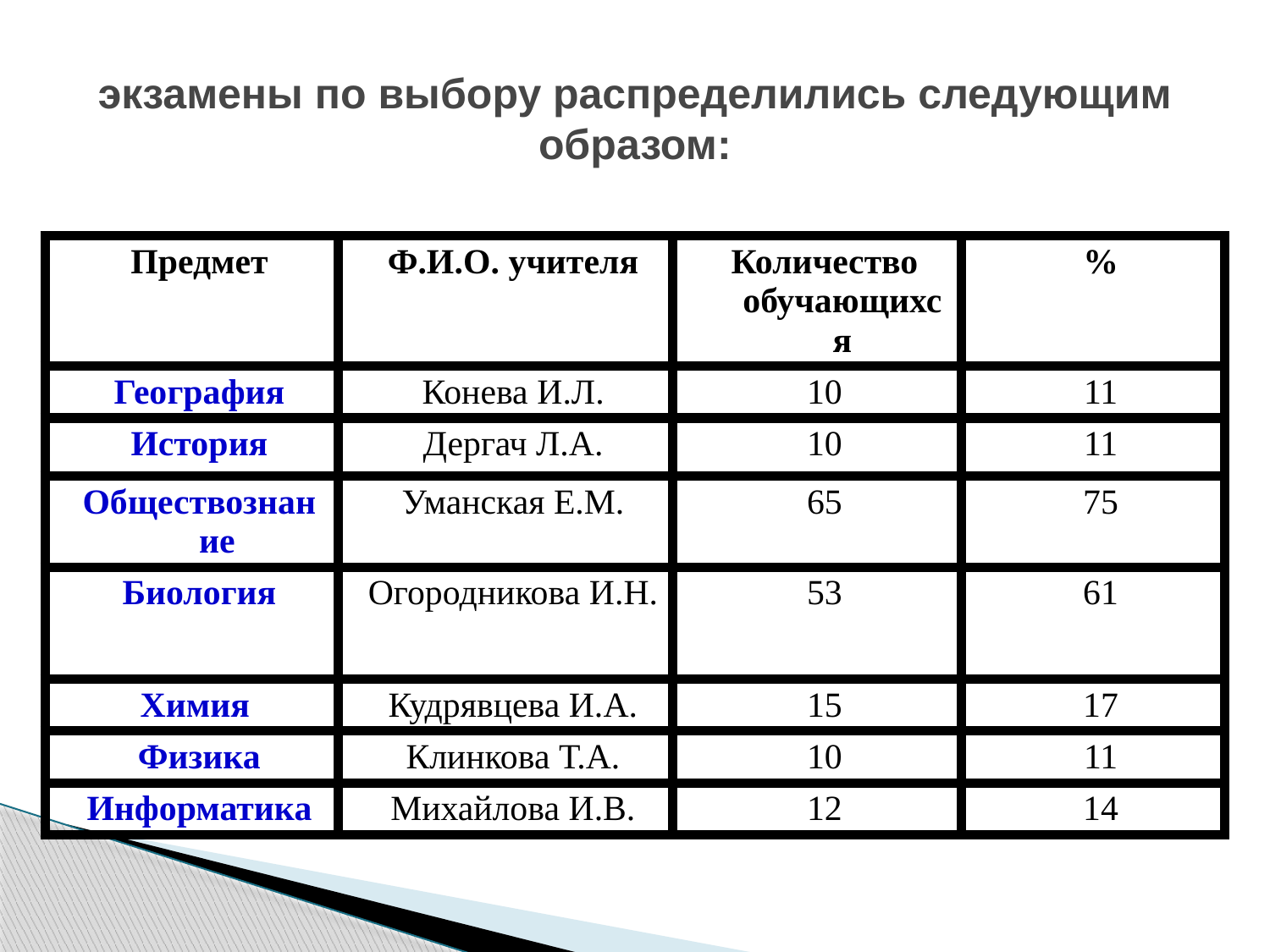

# экзамены по выбору распределились следующим образом:
| Предмет | Ф.И.О. учителя | Количество обучающихся | % |
| --- | --- | --- | --- |
| География | Конева И.Л. | 10 | 11 |
| История | Дергач Л.А. | 10 | 11 |
| Обществознание | Уманская Е.М. | 65 | 75 |
| Биология | Огородникова И.Н. | 53 | 61 |
| Химия | Кудрявцева И.А. | 15 | 17 |
| Физика | Клинкова Т.А. | 10 | 11 |
| Информатика | Михайлова И.В. | 12 | 14 |